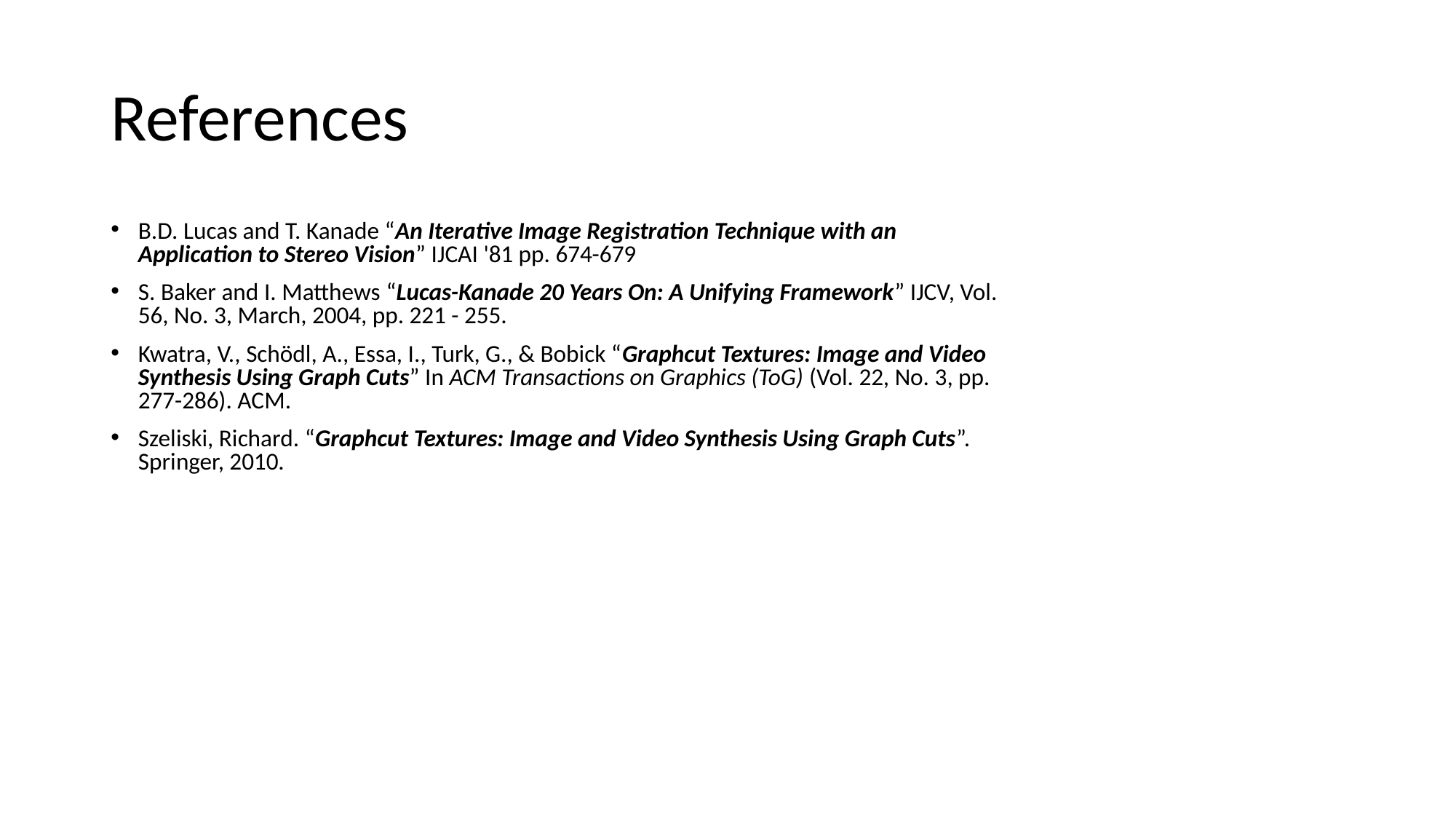

# References

B.D. Lucas and T. Kanade “An Iterative Image Registration Technique with an Application to Stereo Vision” IJCAI '81 pp. 674-679
S. Baker and I. Matthews “Lucas-Kanade 20 Years On: A Unifying Framework” IJCV, Vol. 56, No. 3, March, 2004, pp. 221 - 255.
Kwatra, V., Schödl, A., Essa, I., Turk, G., & Bobick “Graphcut Textures: Image and Video Synthesis Using Graph Cuts” In ACM Transactions on Graphics (ToG) (Vol. 22, No. 3, pp. 277-286). ACM.
Szeliski, Richard. “Graphcut Textures: Image and Video Synthesis Using Graph Cuts”. Springer, 2010.‏